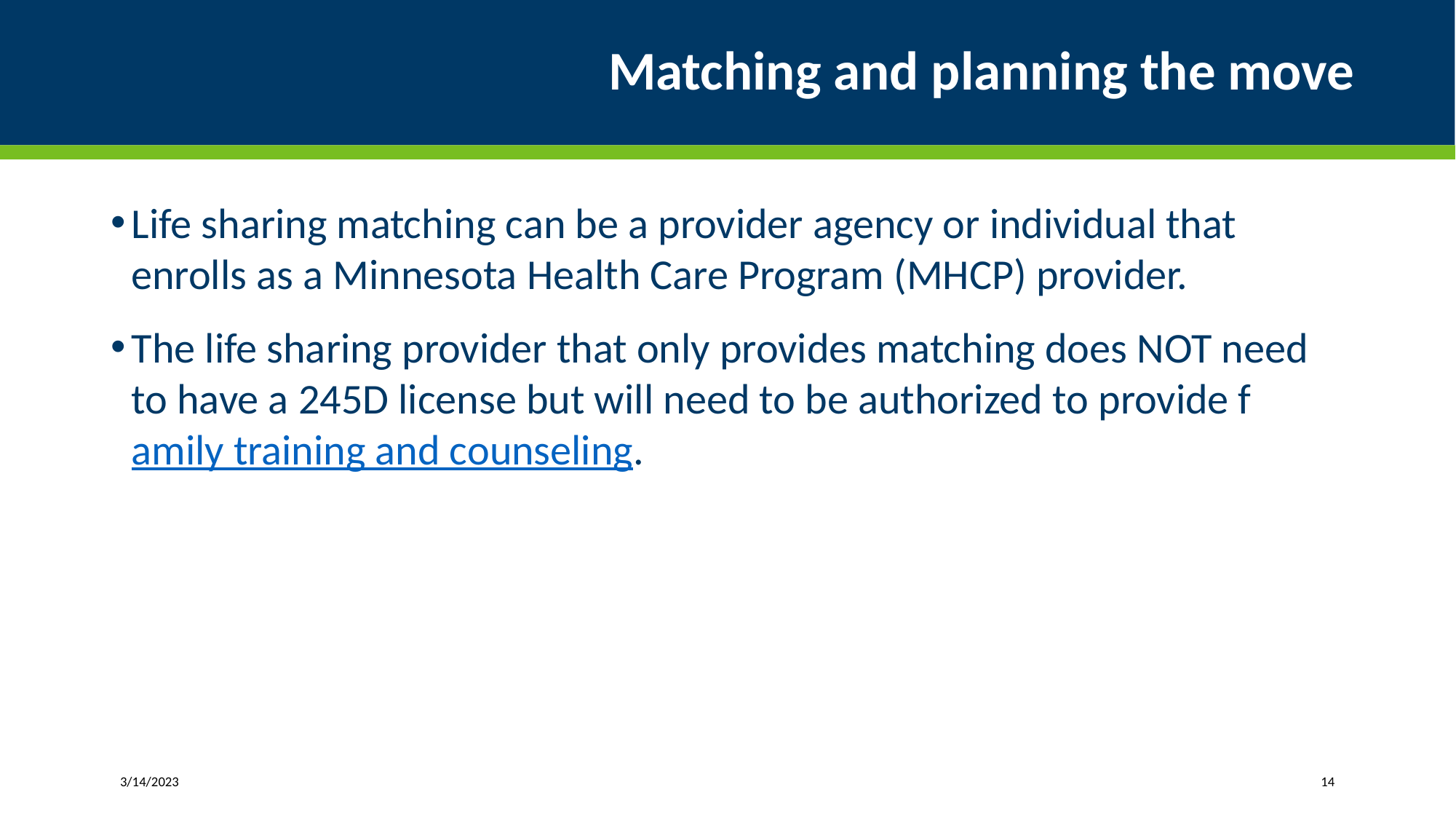

# Matching and planning the move
Life sharing matching can be a provider agency or individual that enrolls as a Minnesota Health Care Program (MHCP) provider.
The life sharing provider that only provides matching does NOT need to have a 245D license but will need to be authorized to provide family training and counseling.
3/14/2023
14